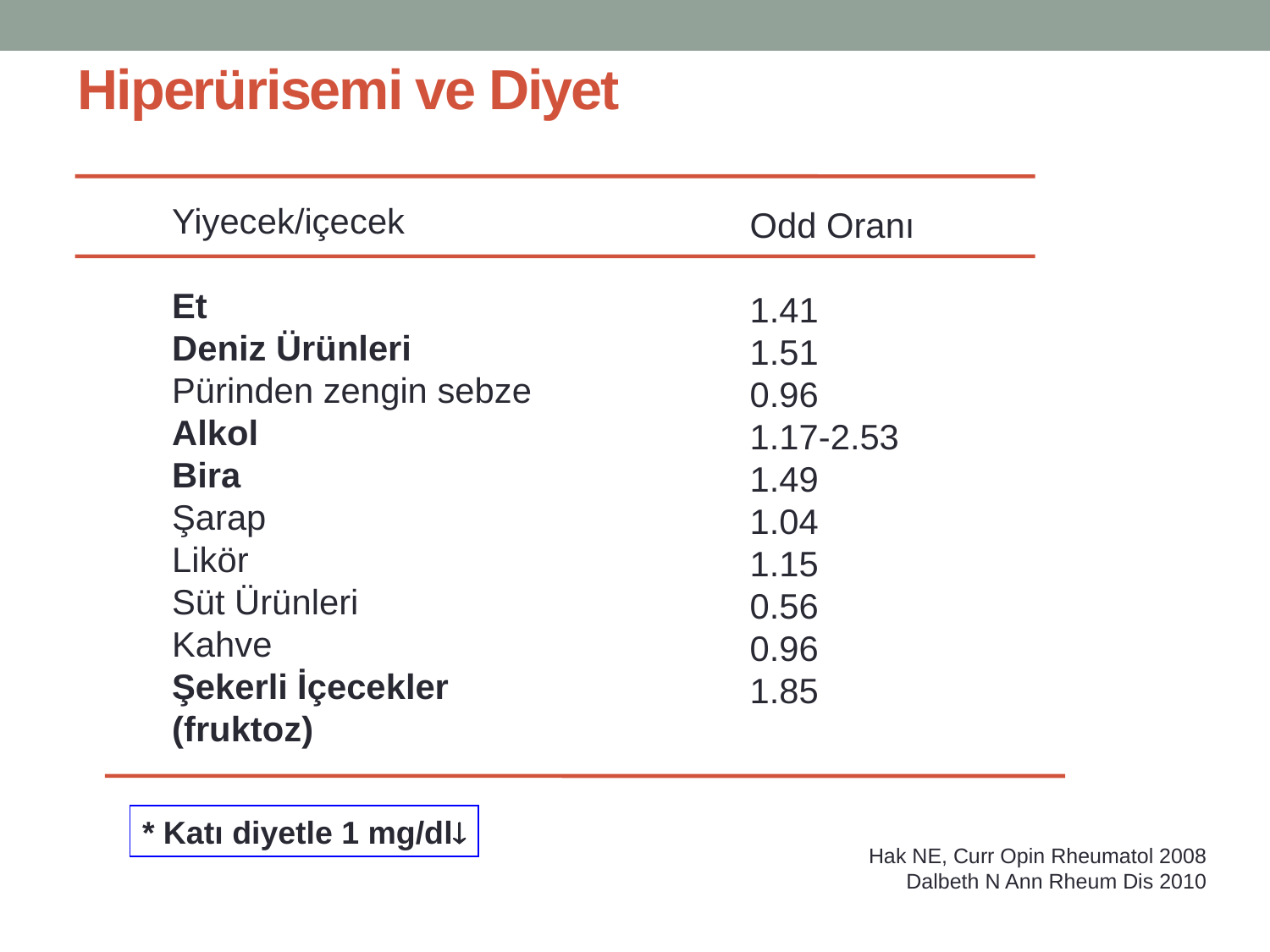

# Hiperürisemi ve Diyet

Yiyecek/içecek

Et
Deniz Ürünleri
Pürinden zengin sebze
Alkol
Bira
Şarap
Likör
Süt Ürünleri
Kahve
Şekerli İçecekler
(fruktoz)
Odd Oranı

1.41
1.51
0.96
1.17-2.53
1.49
1.04
1.15
0.56
0.96
1.85

* Katı diyetle 1 mg/dl↓
Hak NE, Curr Opin Rheumatol 2008
Dalbeth N Ann Rheum Dis 2010